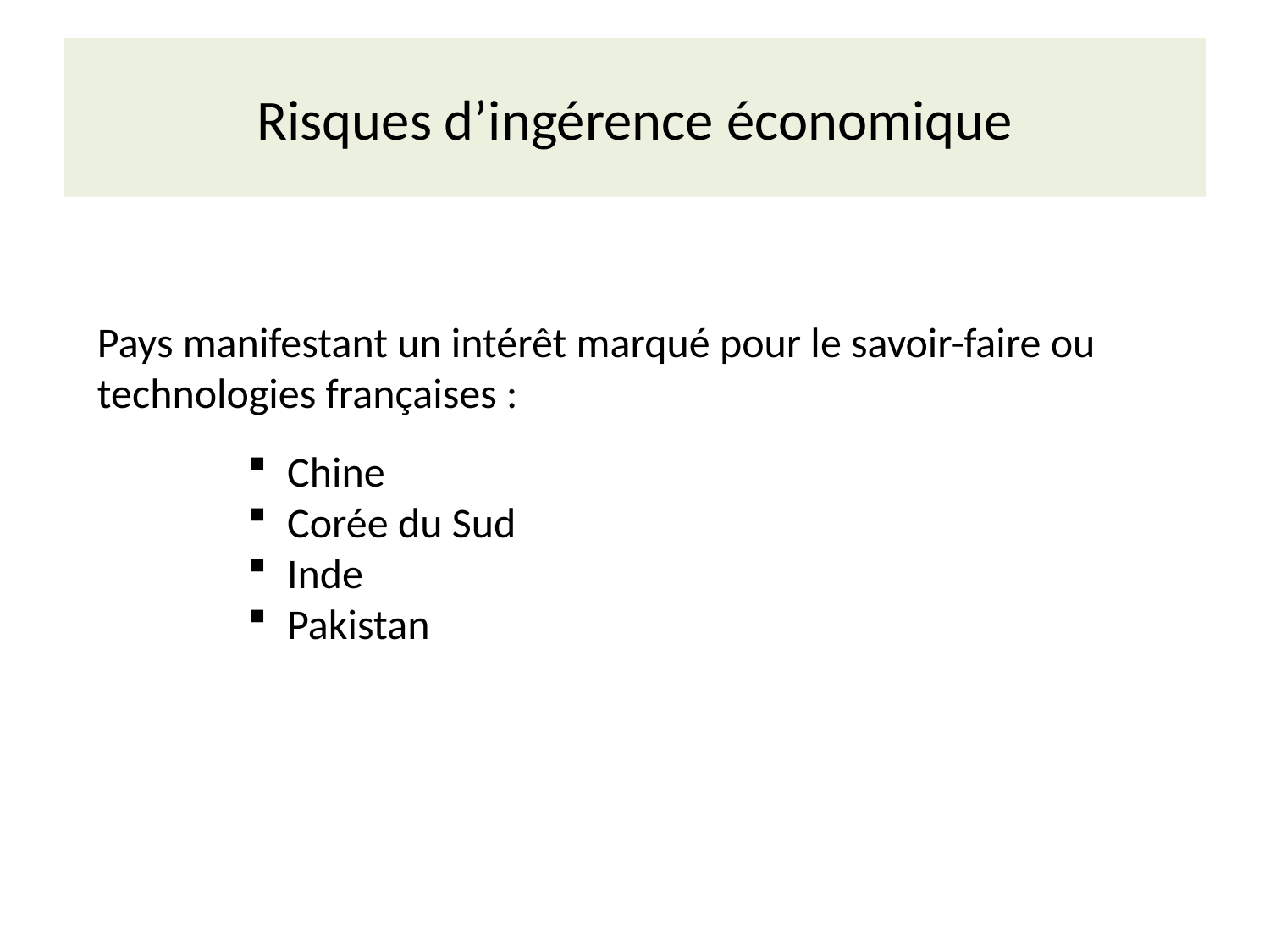

# Risques d’ingérence économique
Pays manifestant un intérêt marqué pour le savoir-faire ou technologies françaises :
Chine
Corée du Sud
Inde
Pakistan